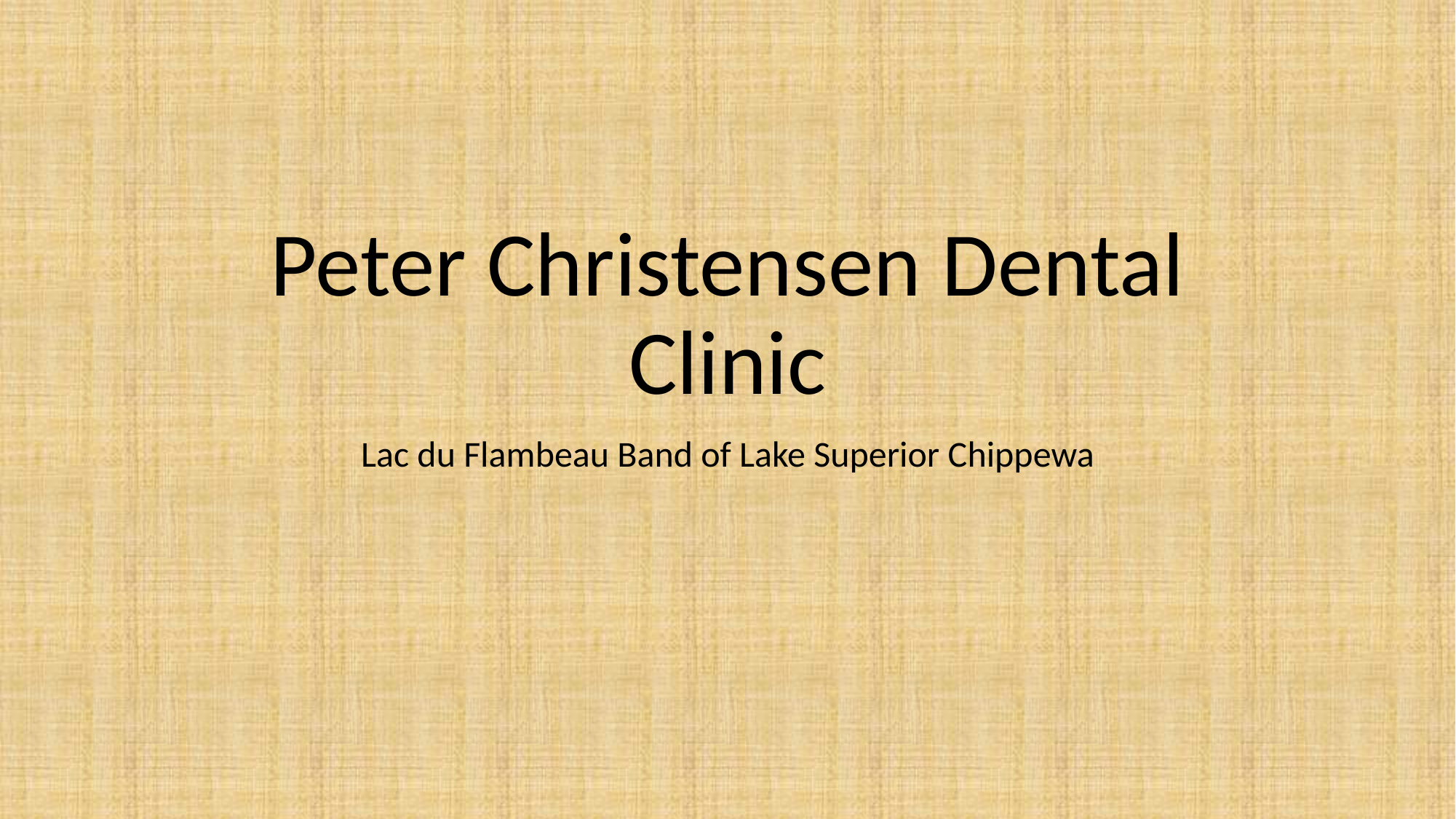

# Peter Christensen Dental Clinic
Lac du Flambeau Band of Lake Superior Chippewa